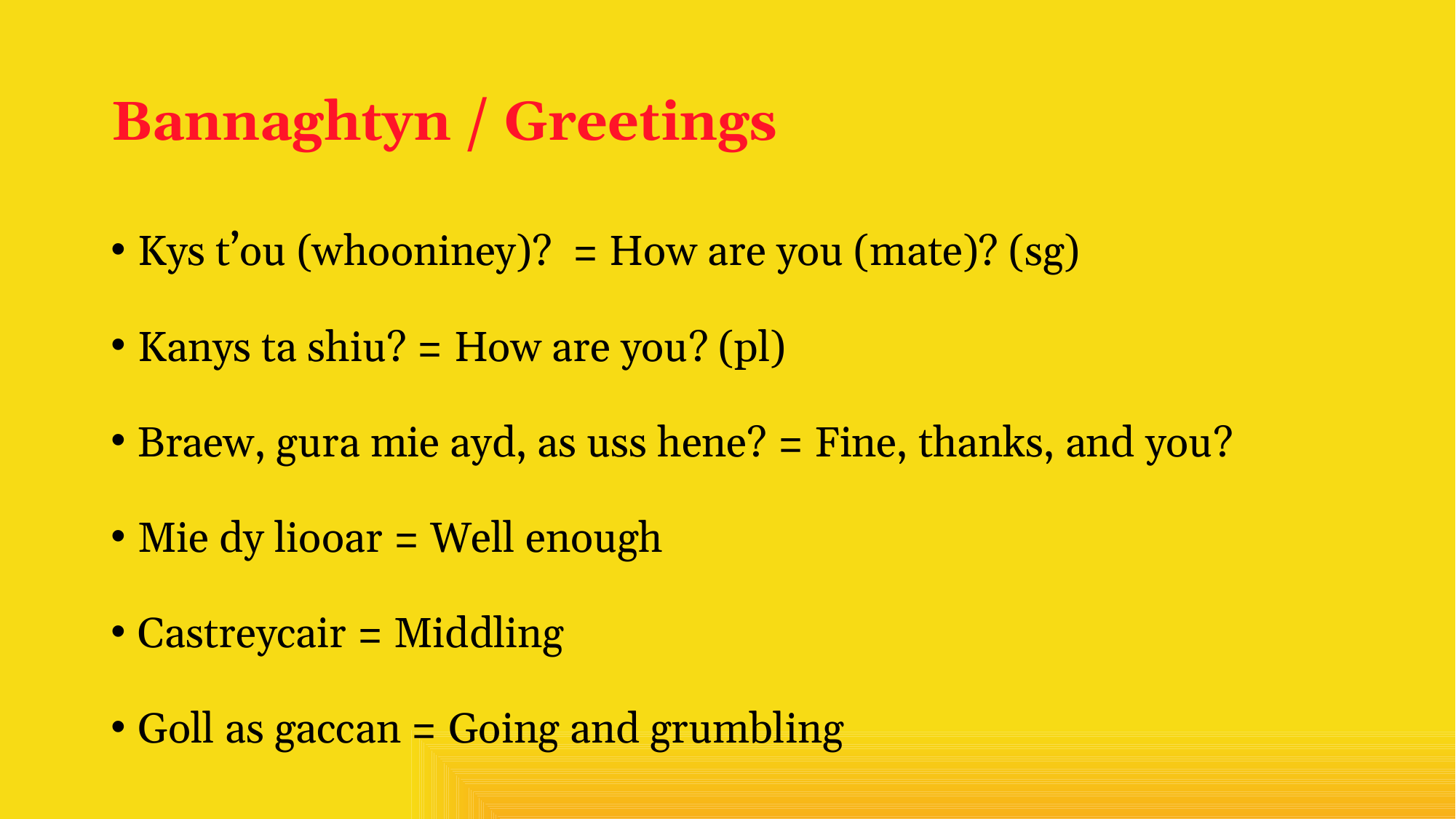

# Bannaghtyn / Greetings
Kys t’ou (whooniney)?  = How are you (mate)? (sg)
Kanys ta shiu? = How are you? (pl)
Braew, gura mie ayd, as uss hene? = Fine, thanks, and you?
Mie dy liooar = Well enough
Castreycair = Middling
Goll as gaccan = Going and grumbling